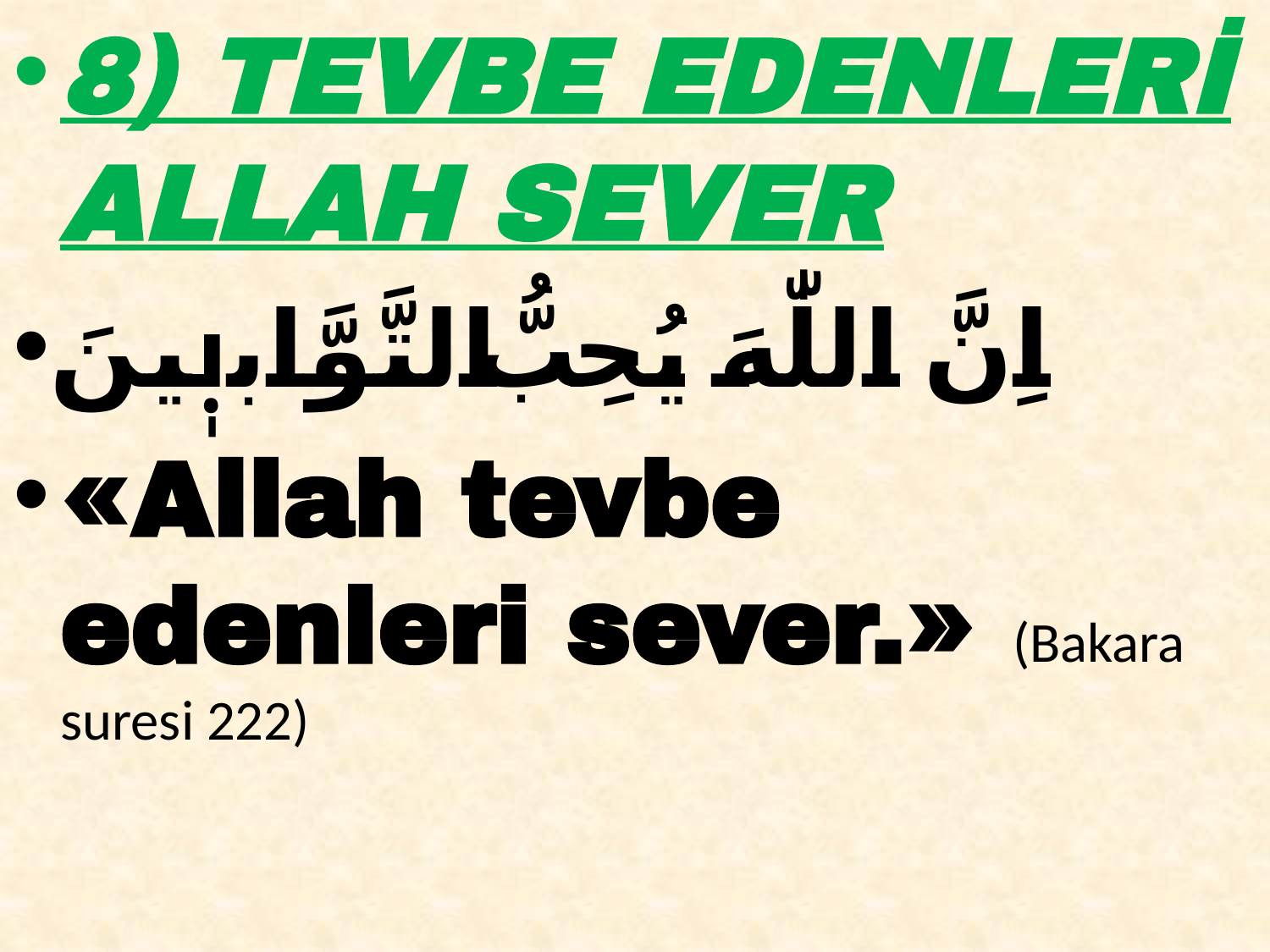

8) TEVBE EDENLERİ ALLAH SEVER
اِنَّ اللّٰهَ يُحِبُّ التَّوَّابٖينَ
«Allah tevbe edenleri sever.» (Bakara suresi 222)